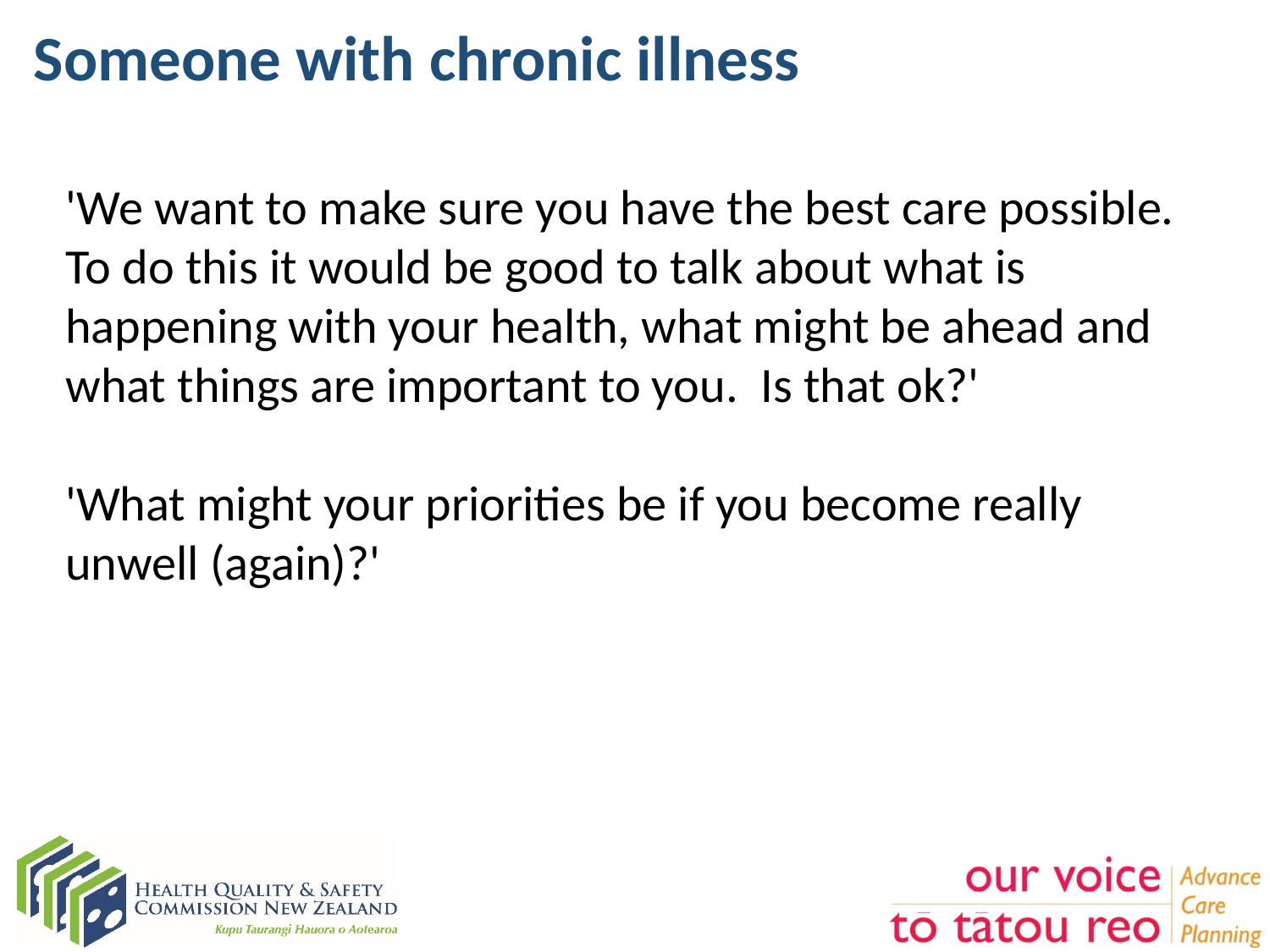

# Someone with chronic illness
'We want to make sure you have the best care possible.  To do this it would be good to talk about what is happening with your health, what might be ahead and what things are important to you.  Is that ok?'

'What might your priorities be if you become really unwell (again)?'